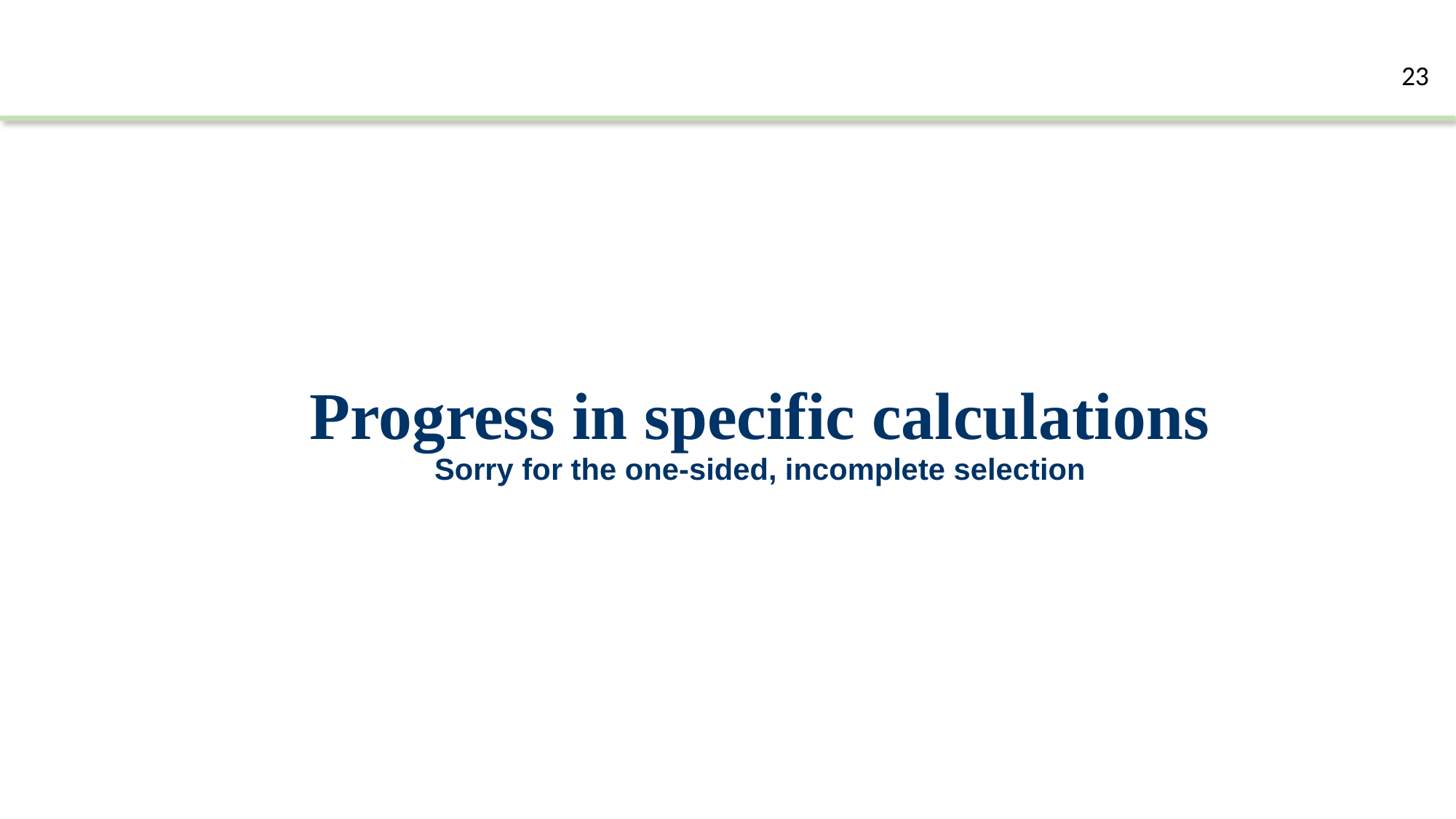

# Progress in specific calculations Sorry for the one-sided, incomplete selection